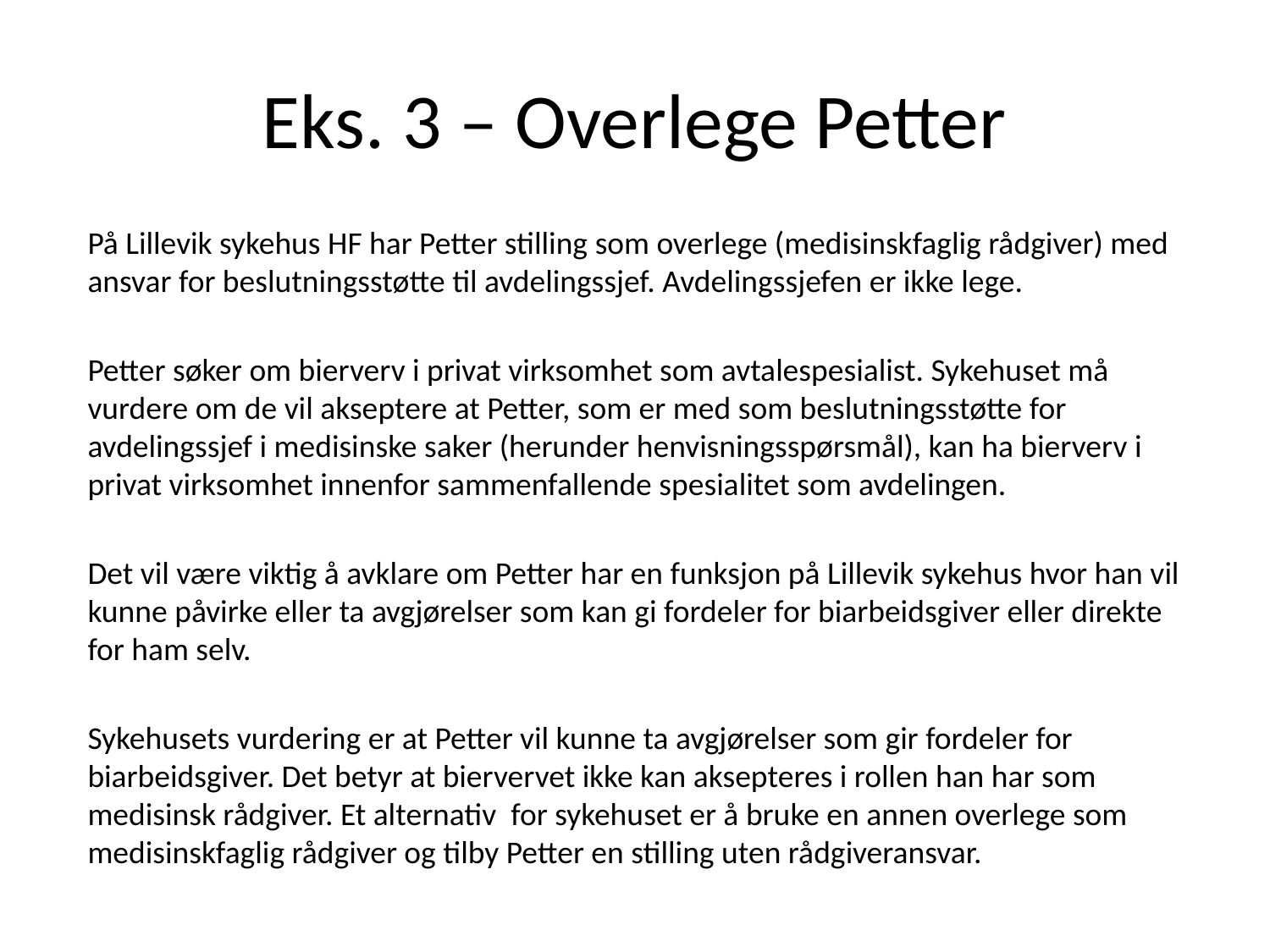

# Eks. 3 – Overlege Petter
På Lillevik sykehus HF har Petter stilling som overlege (medisinskfaglig rådgiver) med ansvar for beslutningsstøtte til avdelingssjef. Avdelingssjefen er ikke lege.

Petter søker om bierverv i privat virksomhet som avtalespesialist. Sykehuset må vurdere om de vil akseptere at Petter, som er med som beslutningsstøtte for avdelingssjef i medisinske saker (herunder henvisningsspørsmål), kan ha bierverv i privat virksomhet innenfor sammenfallende spesialitet som avdelingen.

Det vil være viktig å avklare om Petter har en funksjon på Lillevik sykehus hvor han vil kunne påvirke eller ta avgjørelser som kan gi fordeler for biarbeidsgiver eller direkte for ham selv.

Sykehusets vurdering er at Petter vil kunne ta avgjørelser som gir fordeler for biarbeidsgiver. Det betyr at biervervet ikke kan aksepteres i rollen han har som medisinsk rådgiver. Et alternativ  for sykehuset er å bruke en annen overlege som medisinskfaglig rådgiver og tilby Petter en stilling uten rådgiveransvar.